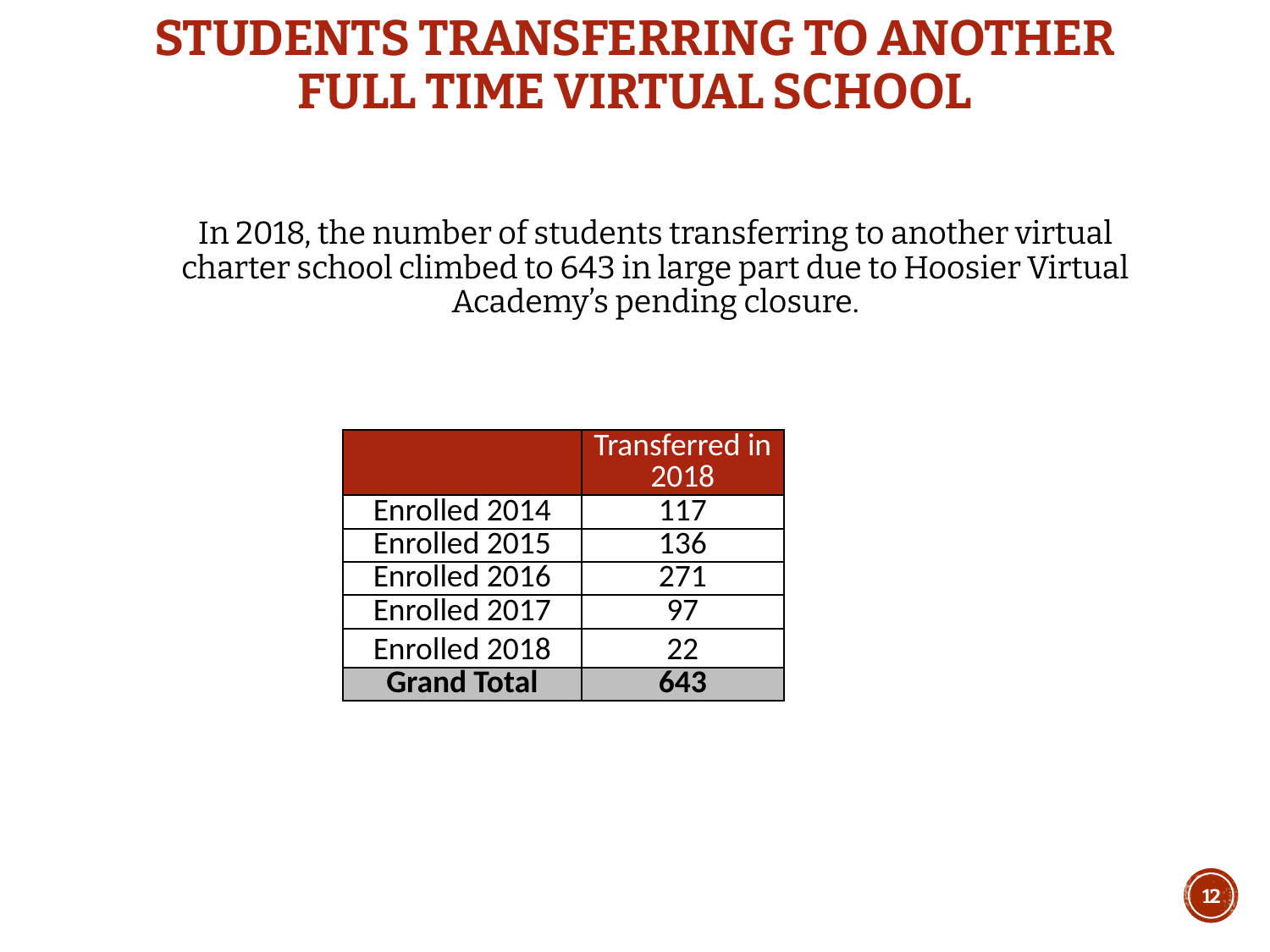

# Students Transferring to Another Full Time Virtual School
In 2018, the number of students transferring to another virtual charter school climbed to 643 in large part due to Hoosier Virtual Academy’s pending closure.
|  | Transferred in 2018 |
| --- | --- |
| Enrolled 2014 | 117 |
| Enrolled 2015 | 136 |
| Enrolled 2016 | 271 |
| Enrolled 2017 | 97 |
| Enrolled 2018 | 22 |
| Grand Total | 643 |
12
12